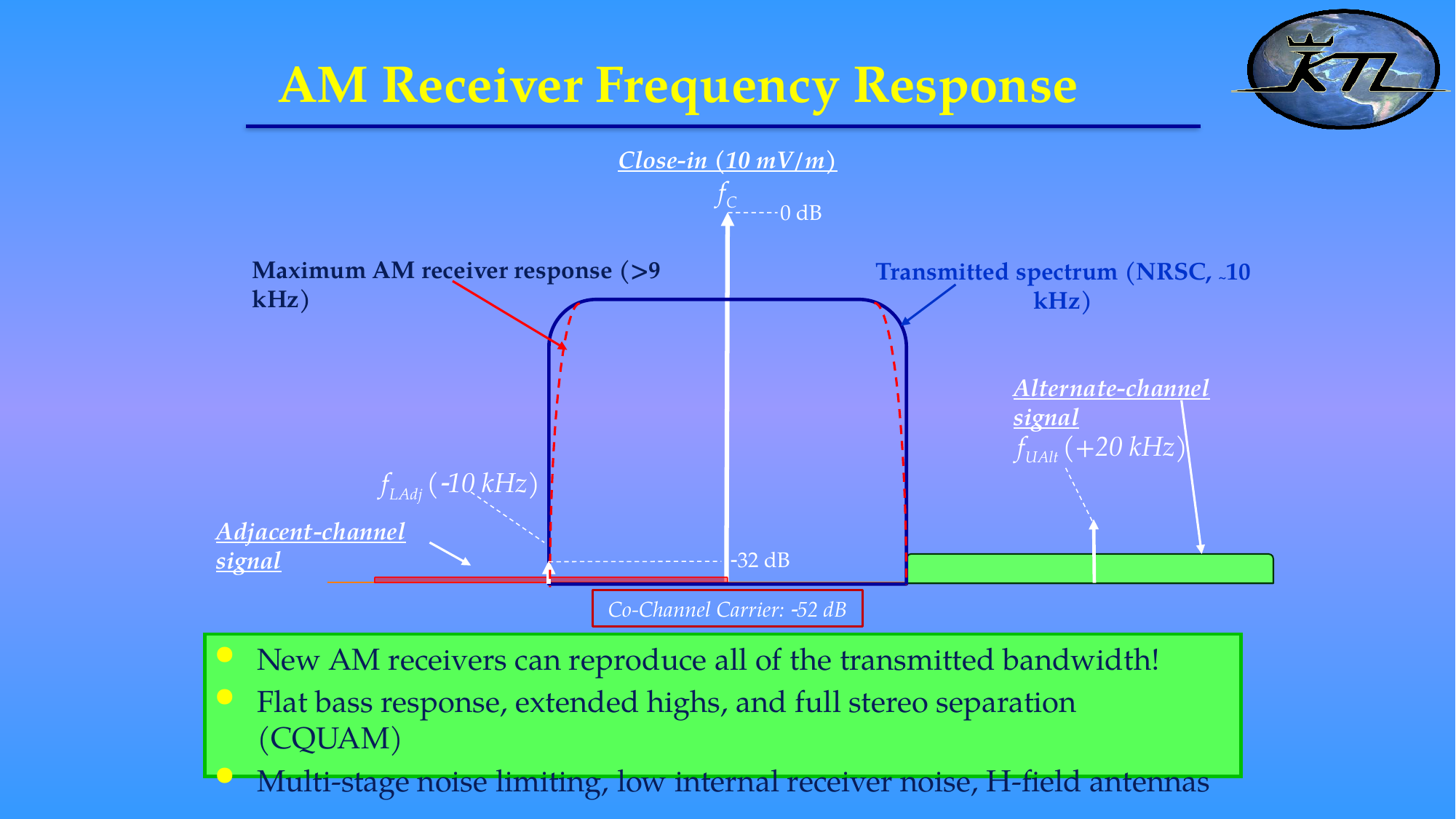

# AM Receiver Frequency Response
Close-in (10 mV/m)
fC
0 dB
Maximum AM receiver response (>9 kHz)
Transmitted spectrum (NRSC, ~10 kHz)

Alternate-channel signal
fUAlt (+20 kHz)
fLAdj (−10 kHz)
Adjacent-channel signal
−32 dB

Co-Channel Carrier: −52 dB
New AM receivers can reproduce all of the transmitted bandwidth!
Flat bass response, extended highs, and full stereo separation (CQUAM)
Multi-stage noise limiting, low internal receiver noise, H-field antennas